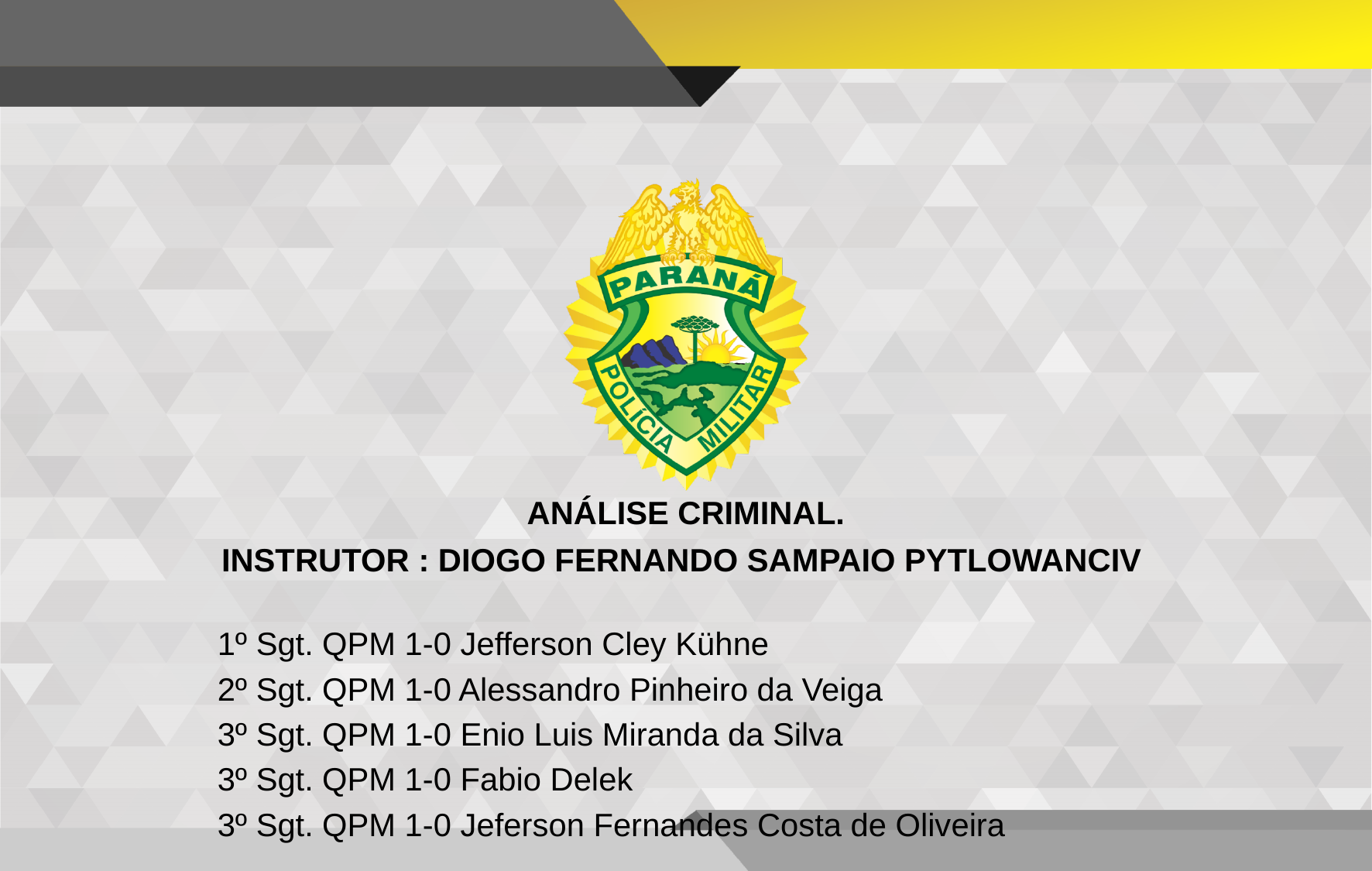

# ANÁLISE CRIMINAL.
INSTRUTOR : DIOGO FERNANDO SAMPAIO PYTLOWANCIV
1º Sgt. QPM 1-0 Jefferson Cley Kühne
2º Sgt. QPM 1-0 Alessandro Pinheiro da Veiga
3º Sgt. QPM 1-0 Enio Luis Miranda da Silva
3º Sgt. QPM 1-0 Fabio Delek
3º Sgt. QPM 1-0 Jeferson Fernandes Costa de Oliveira